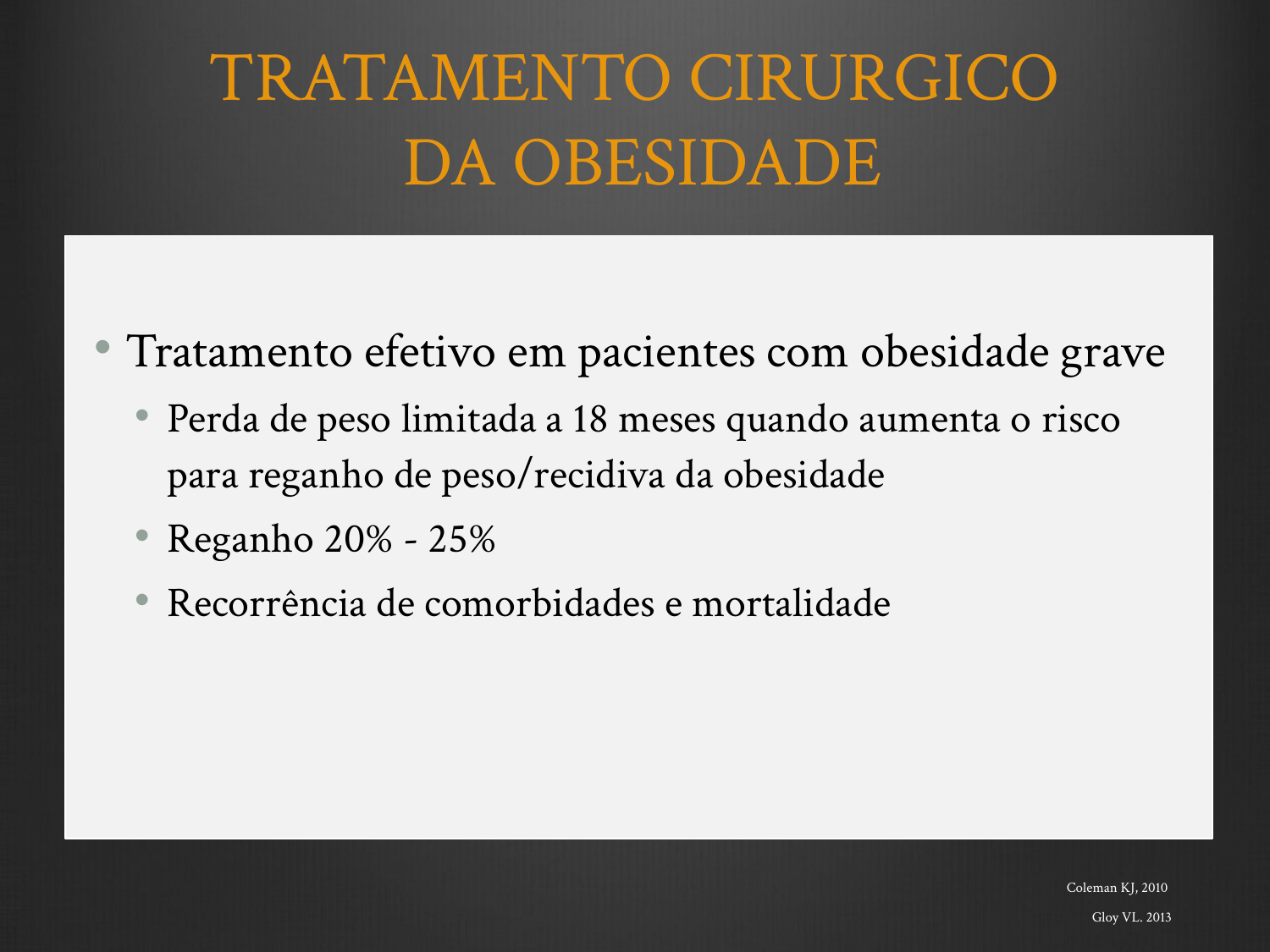

# TRATAMENTO CIRURGICO DA OBESIDADE

Tratamento efetivo em pacientes com obesidade grave
Perda de peso limitada a 18 meses quando aumenta o risco para reganho de peso/recidiva da obesidade
Reganho 20% - 25%
Recorrência de comorbidades e mortalidade

Coleman KJ, 2010
Gloy VL. 2013